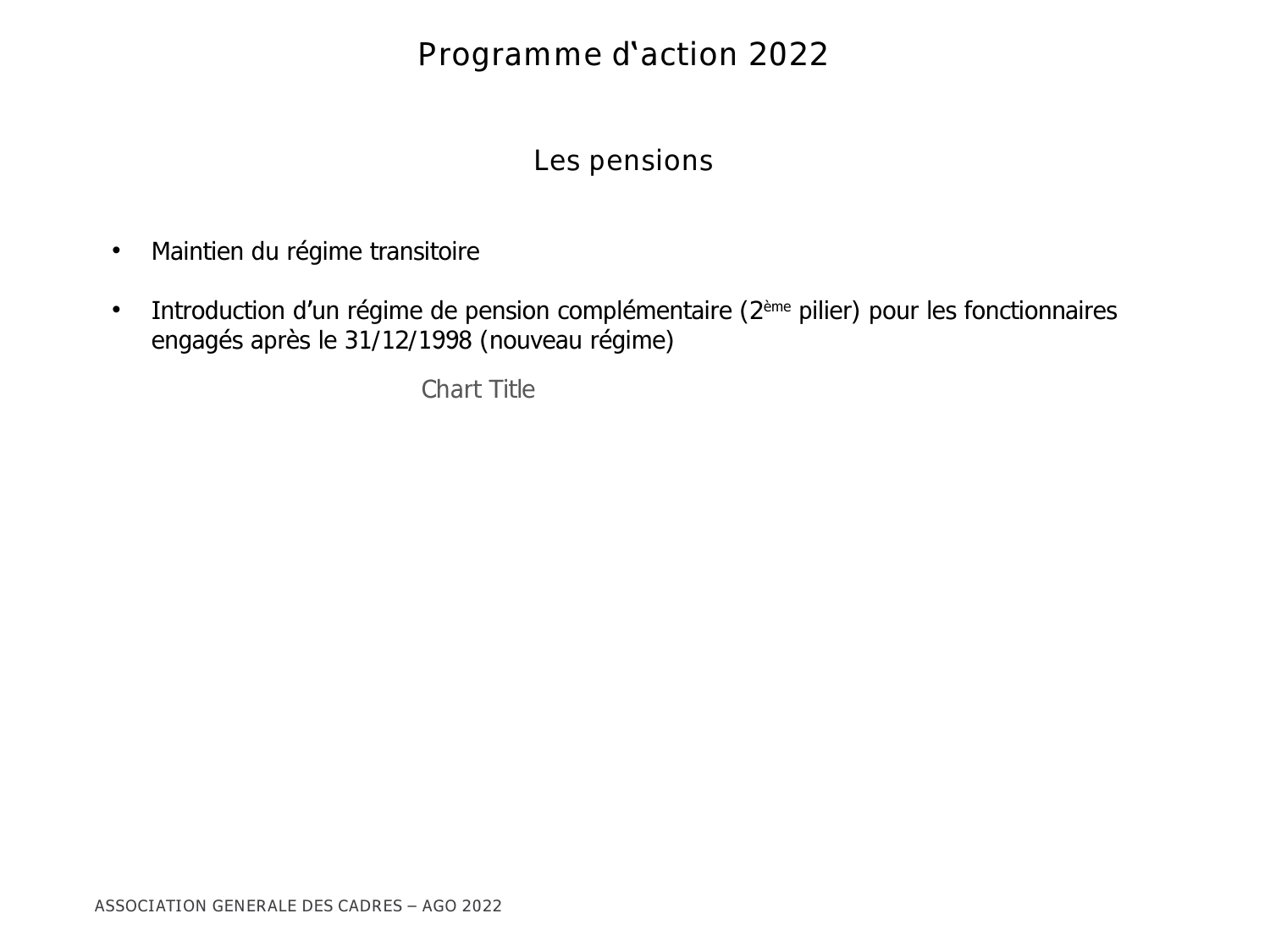

Programme d‘action 2022
Les pensions

Maintien du régime transitoire

Introduction d’un régime de pension complémentaire (2ème pilier) pour les fonctionnaires engagés après le 31/12/1998 (nouveau régime)

### Chart:

| Category |
|---|
ASSOCIATION GENERALE DES CADRES – AGO 2022

23/03/2022